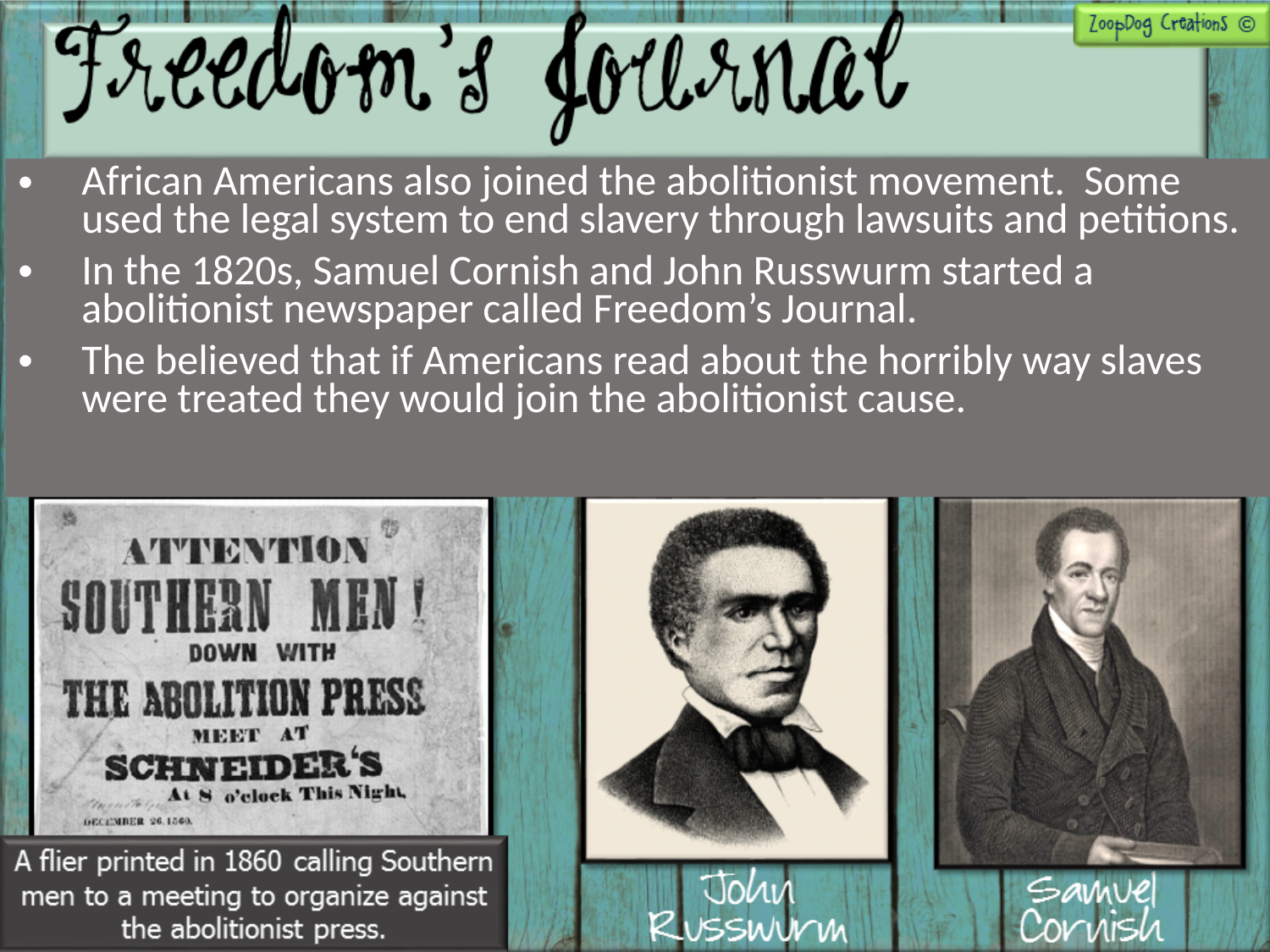

African Americans also joined the abolitionist movement.  Some used the legal system to end slavery through lawsuits and petitions.
In the 1820s, Samuel Cornish and John Russwurm started a abolitionist newspaper called Freedom’s Journal.
The believed that if Americans read about the horribly way slaves were treated they would join the abolitionist cause.